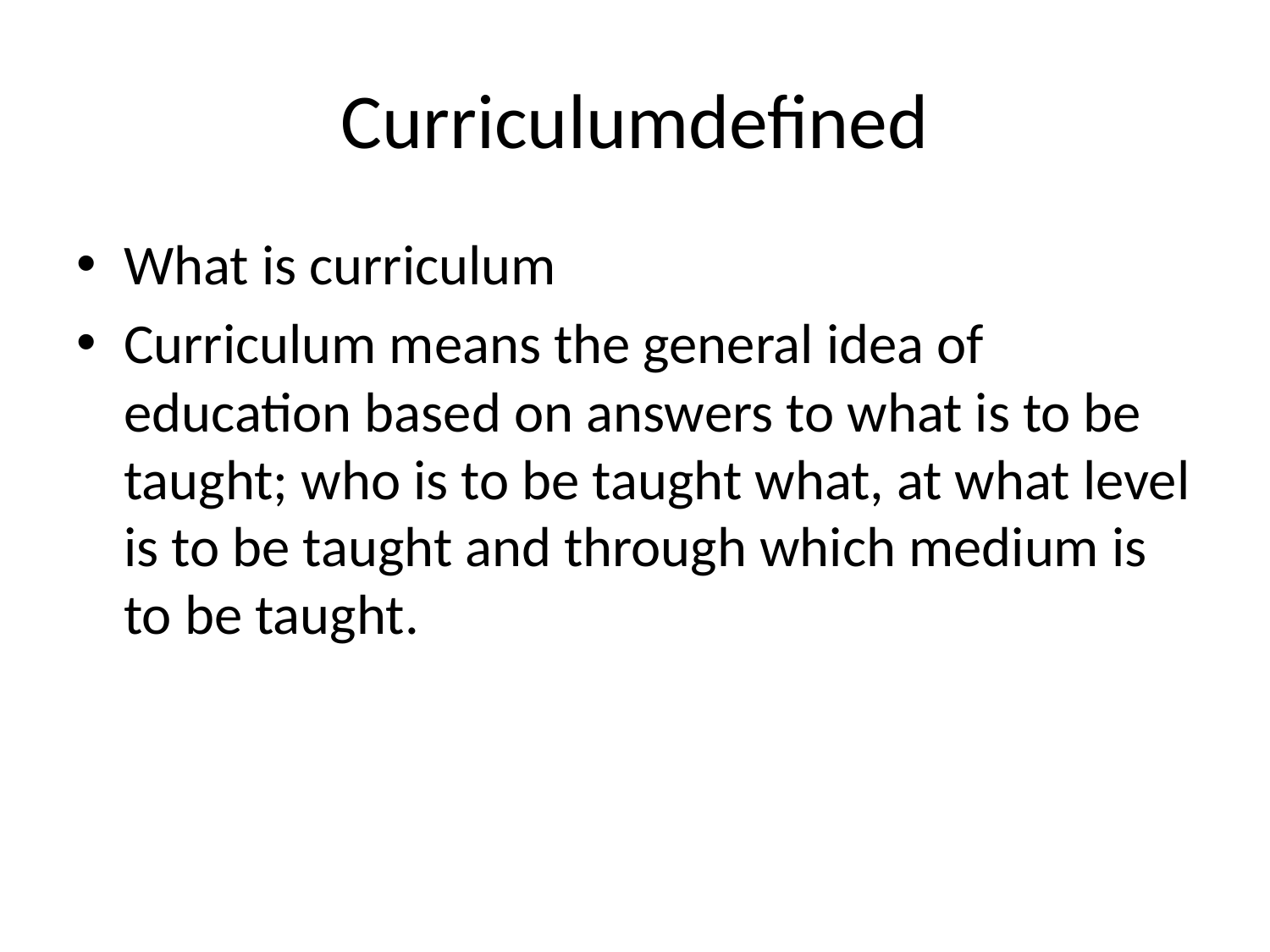

# Curriculumdefined
What is curriculum
Curriculum means the general idea of education based on answers to what is to be taught; who is to be taught what, at what level is to be taught and through which medium is to be taught.